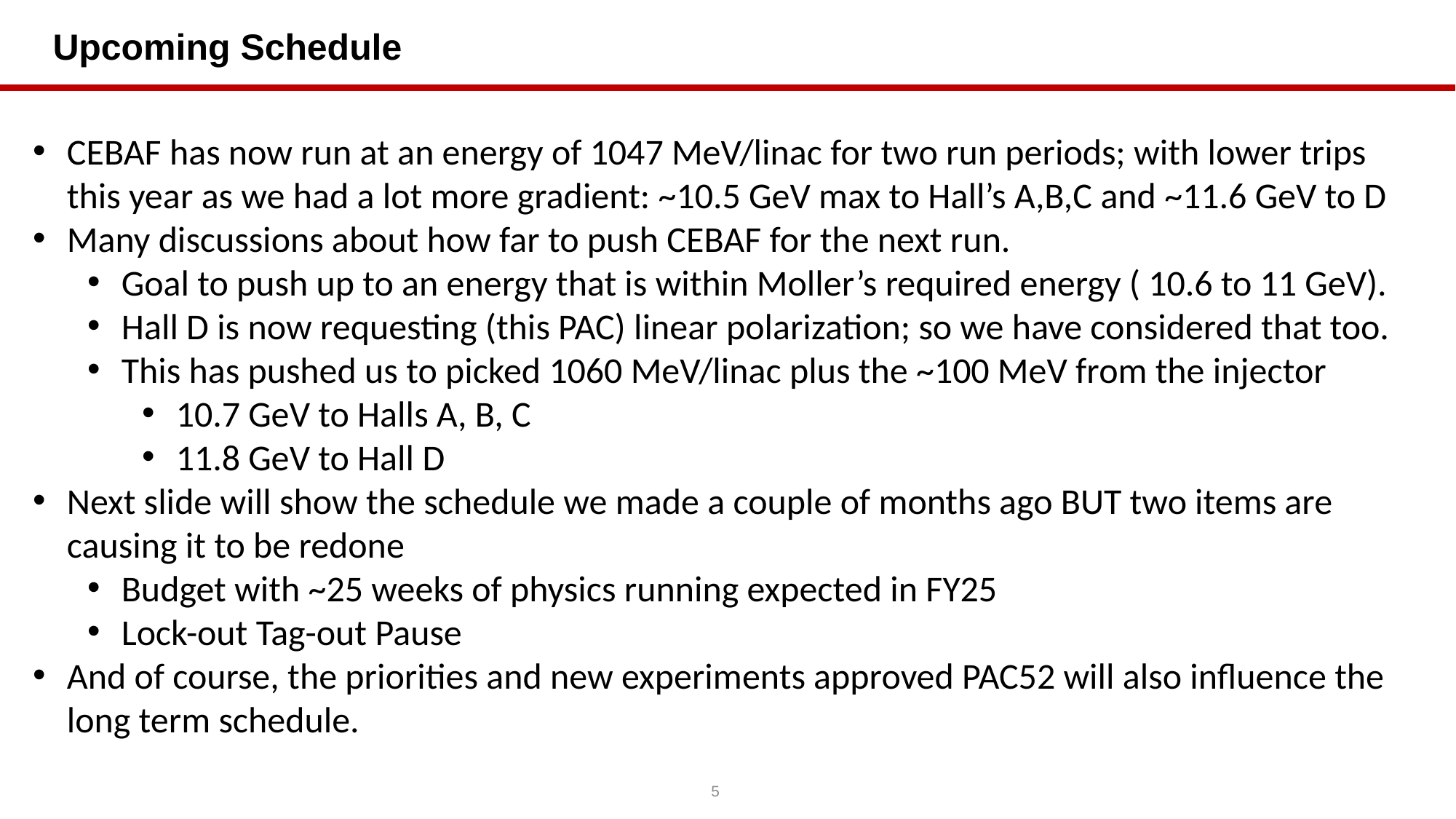

# Upcoming Schedule
CEBAF has now run at an energy of 1047 MeV/linac for two run periods; with lower trips this year as we had a lot more gradient: ~10.5 GeV max to Hall’s A,B,C and ~11.6 GeV to D
Many discussions about how far to push CEBAF for the next run.
Goal to push up to an energy that is within Moller’s required energy ( 10.6 to 11 GeV).
Hall D is now requesting (this PAC) linear polarization; so we have considered that too.
This has pushed us to picked 1060 MeV/linac plus the ~100 MeV from the injector
10.7 GeV to Halls A, B, C
11.8 GeV to Hall D
Next slide will show the schedule we made a couple of months ago BUT two items are causing it to be redone
Budget with ~25 weeks of physics running expected in FY25
Lock-out Tag-out Pause
And of course, the priorities and new experiments approved PAC52 will also influence the long term schedule.
5